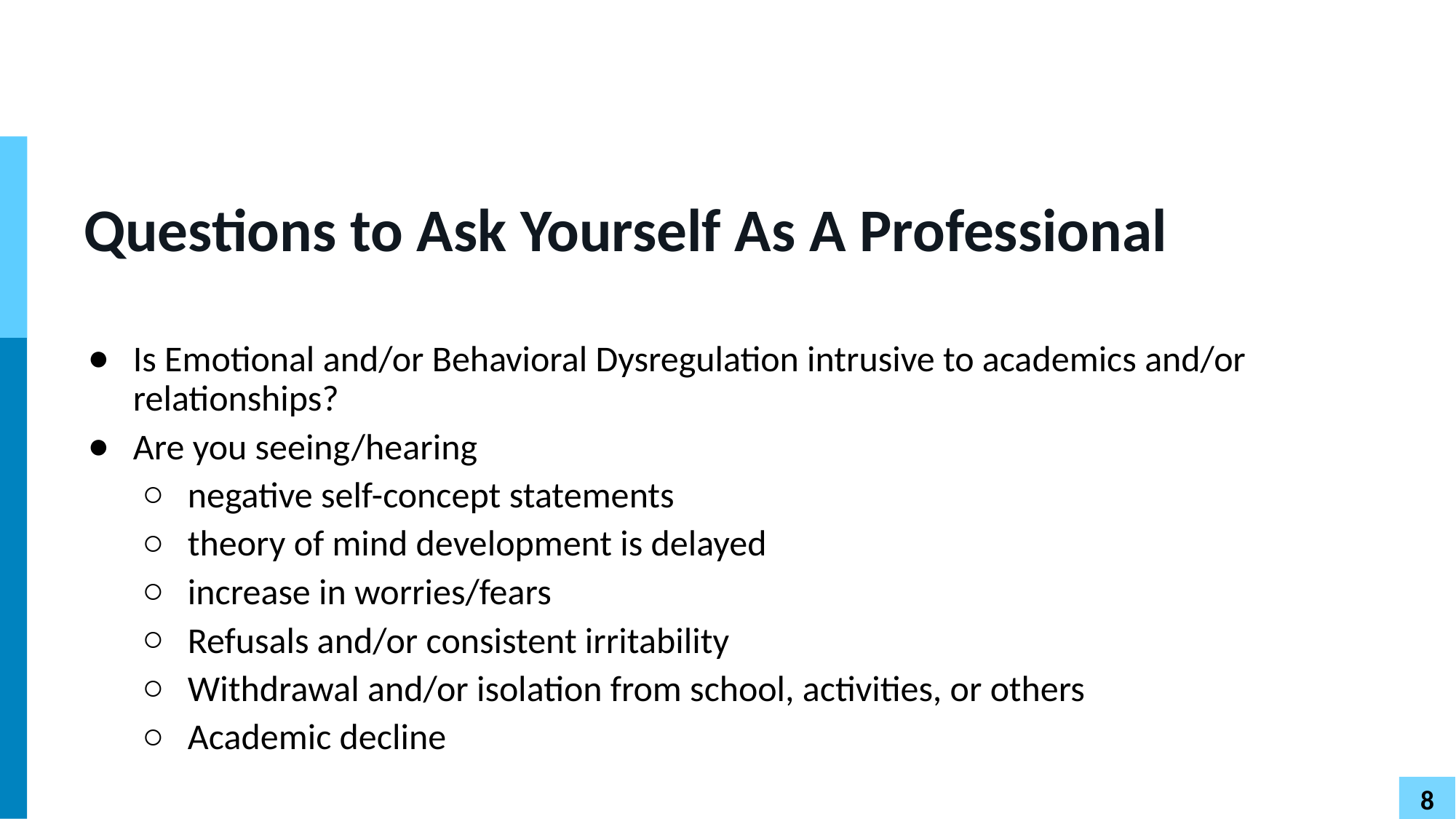

# Questions to Ask Yourself As A Professional
Is Emotional and/or Behavioral Dysregulation intrusive to academics and/or relationships?
Are you seeing/hearing
negative self-concept statements
theory of mind development is delayed
increase in worries/fears
Refusals and/or consistent irritability
Withdrawal and/or isolation from school, activities, or others
Academic decline